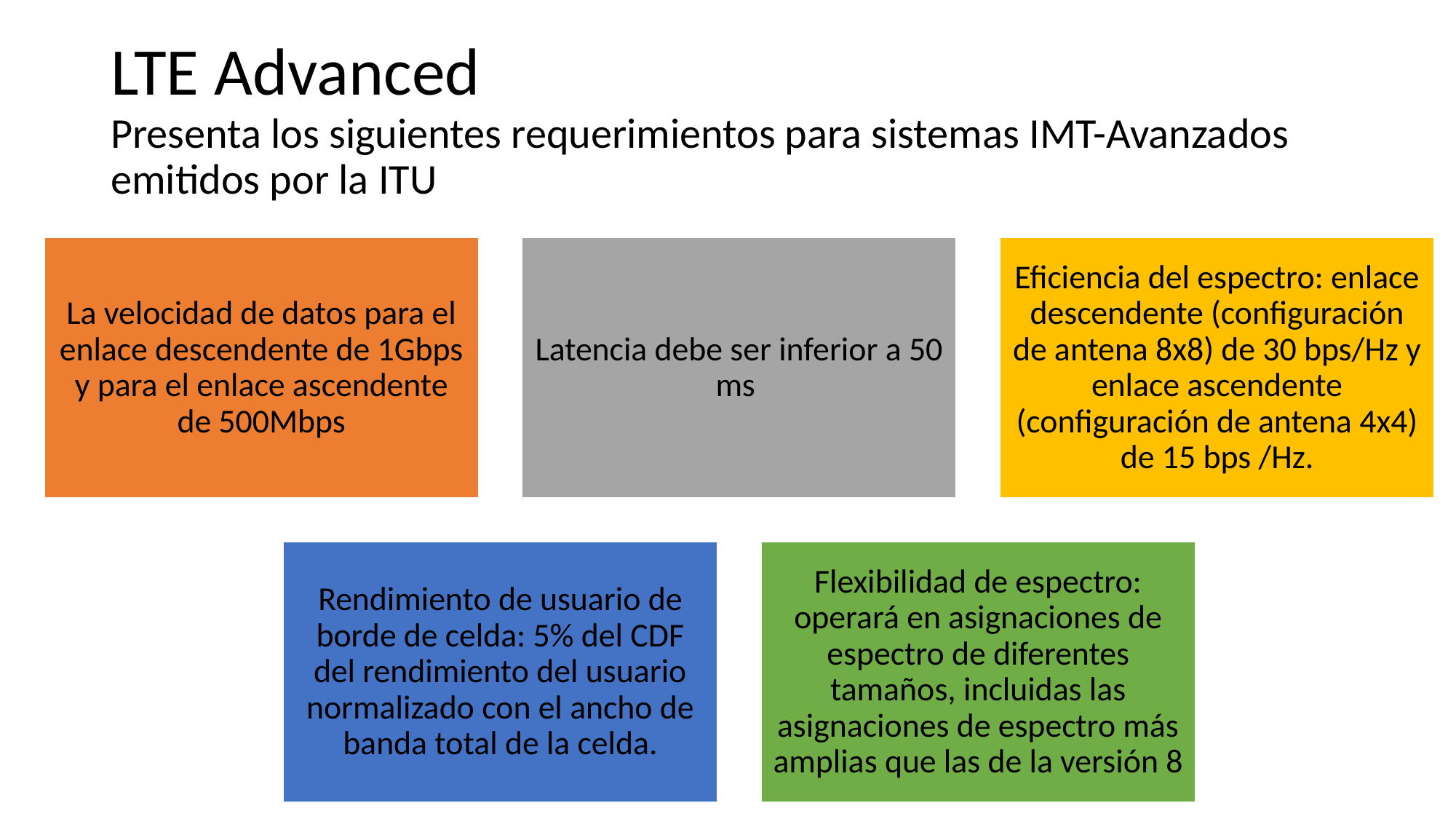

# LTE Advanced
Presenta los siguientes requerimientos para sistemas IMT-Avanzados emitidos por la ITU
La velocidad de datos para el enlace descendente de 1Gbps y para el enlace ascendente de 500Mbps
Latencia debe ser inferior a 50 ms
Eficiencia del espectro: enlace descendente (configuración de antena 8x8) de 30 bps/Hz y enlace ascendente (configuración de antena 4x4) de 15 bps /Hz.
Rendimiento de usuario de borde de celda: 5% del CDF del rendimiento del usuario normalizado con el ancho de banda total de la celda.
Flexibilidad de espectro: operará en asignaciones de espectro de diferentes tamaños, incluidas las asignaciones de espectro más amplias que las de la versión 8